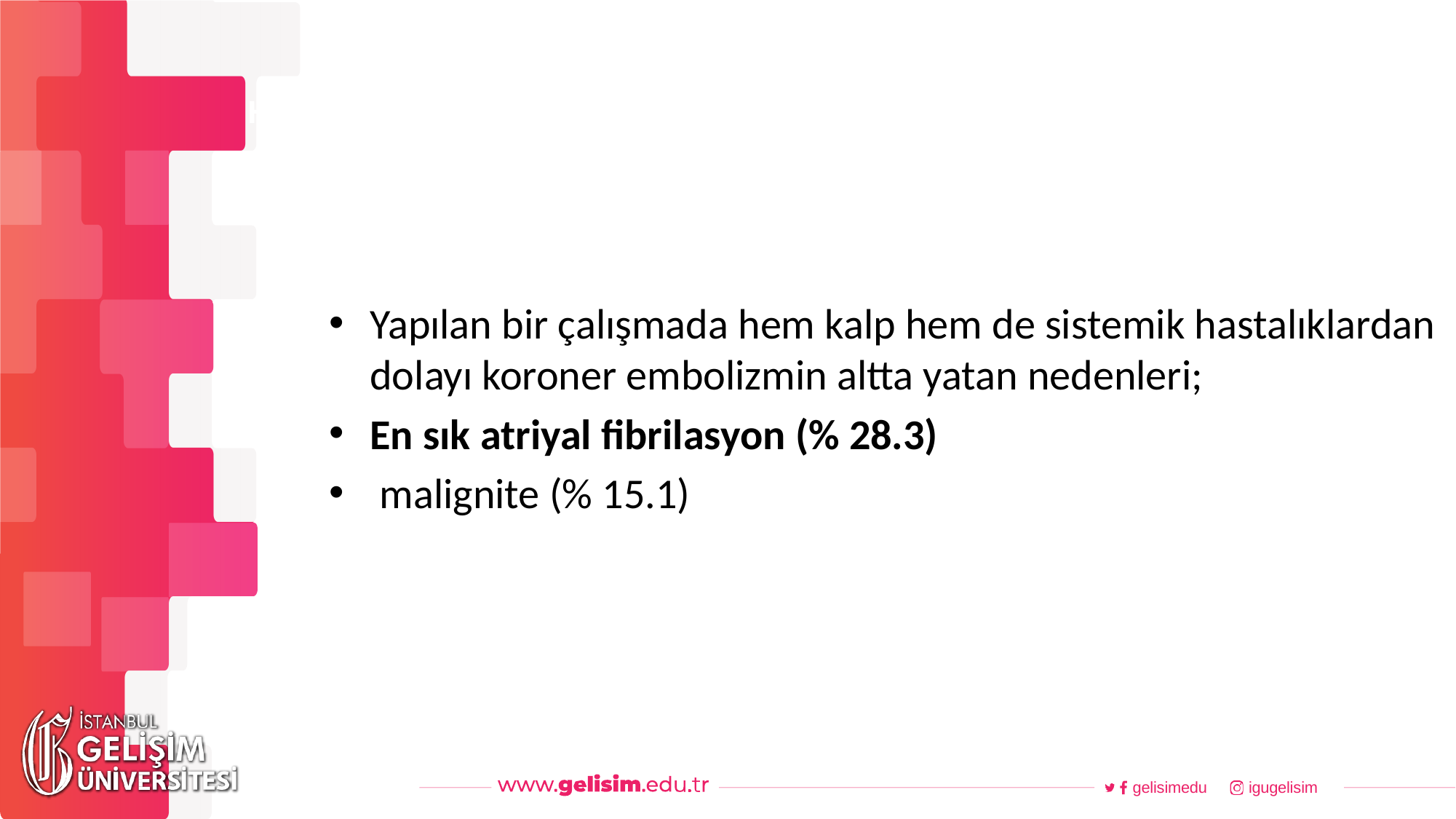

#
Haftalık Akış
Yapılan bir çalışmada hem kalp hem de sistemik hastalıklardan dolayı koroner embolizmin altta yatan nedenleri;
En sık atriyal fibrilasyon (% 28.3)
 malignite (% 15.1)

gelisimedu
igugelisim